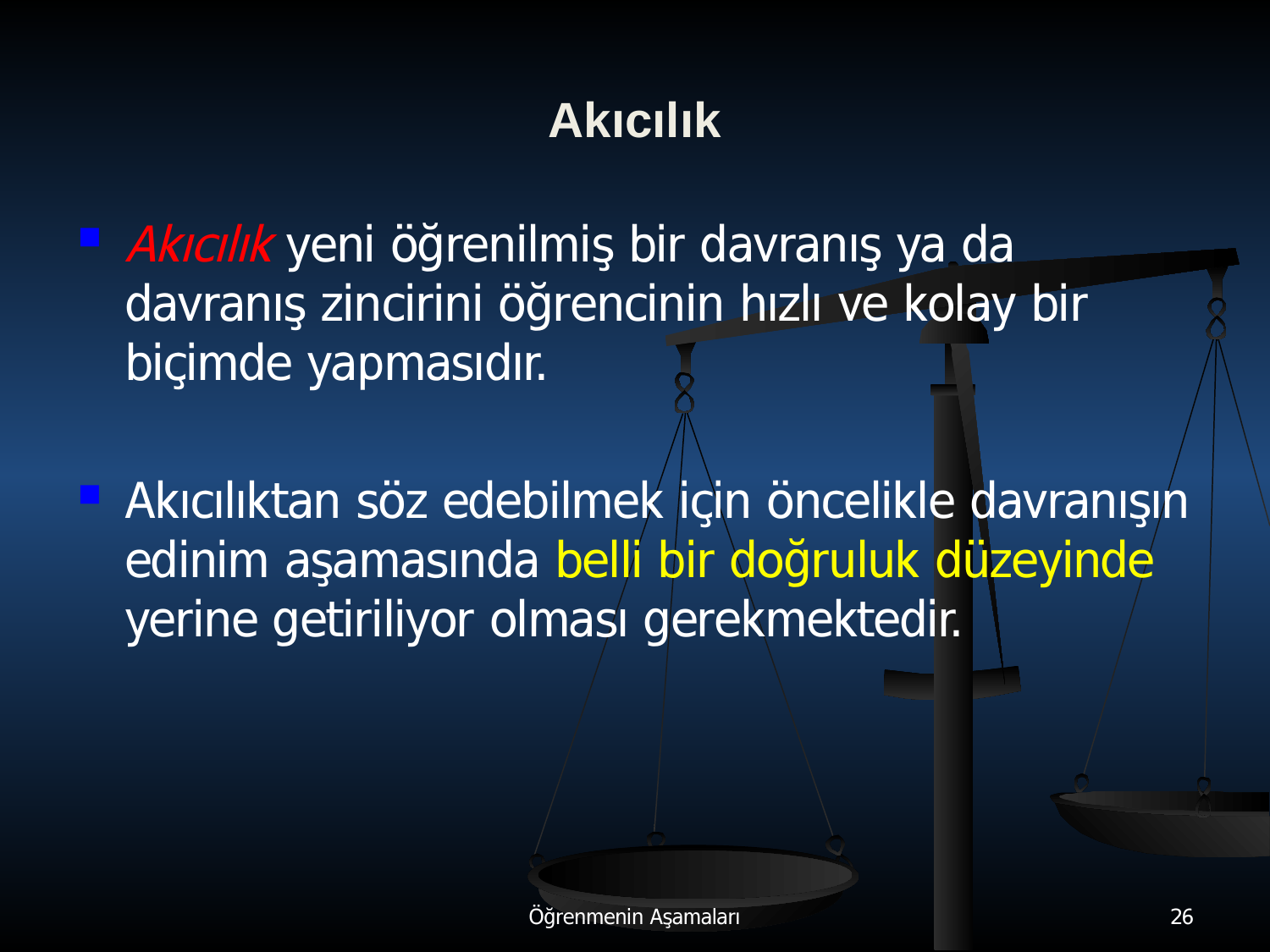

# Akıcılık
Akıcılık yeni öğrenilmiş bir davranış ya da davranış zincirini öğrencinin hızlı ve kolay bir biçimde yapmasıdır.

Akıcılıktan söz edebilmek için öncelikle davranışın edinim aşamasında belli bir doğruluk düzeyinde yerine getiriliyor olması gerekmektedir.
Öğrenmenin Aşamaları
26